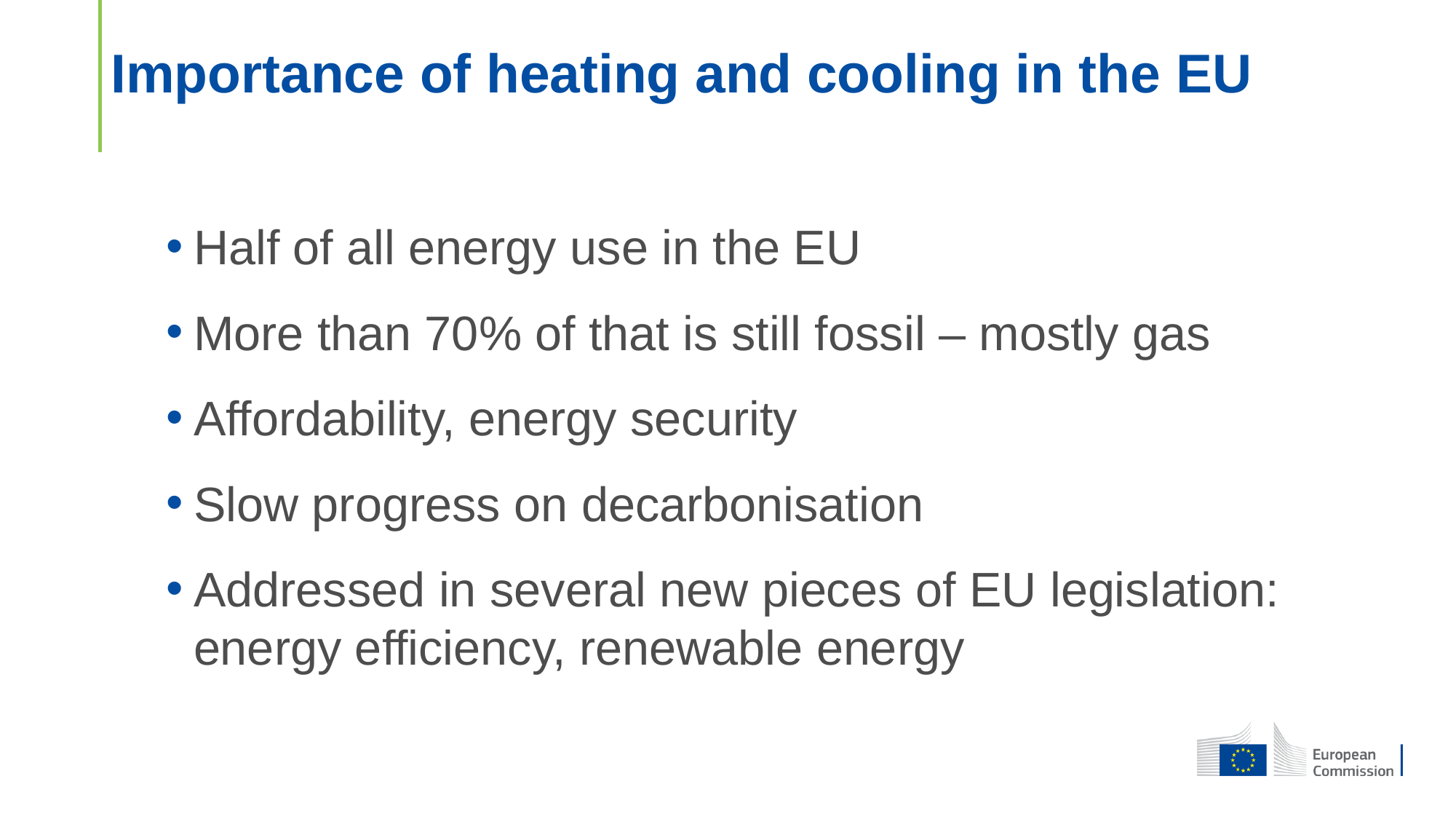

Importance of heating and cooling in the EU

Half of all energy use in the EU
More than 70% of that is still fossil – mostly gas
Affordability, energy security
Slow progress on decarbonisation
Addressed in several new pieces of EU legislation: energy efficiency, renewable energy